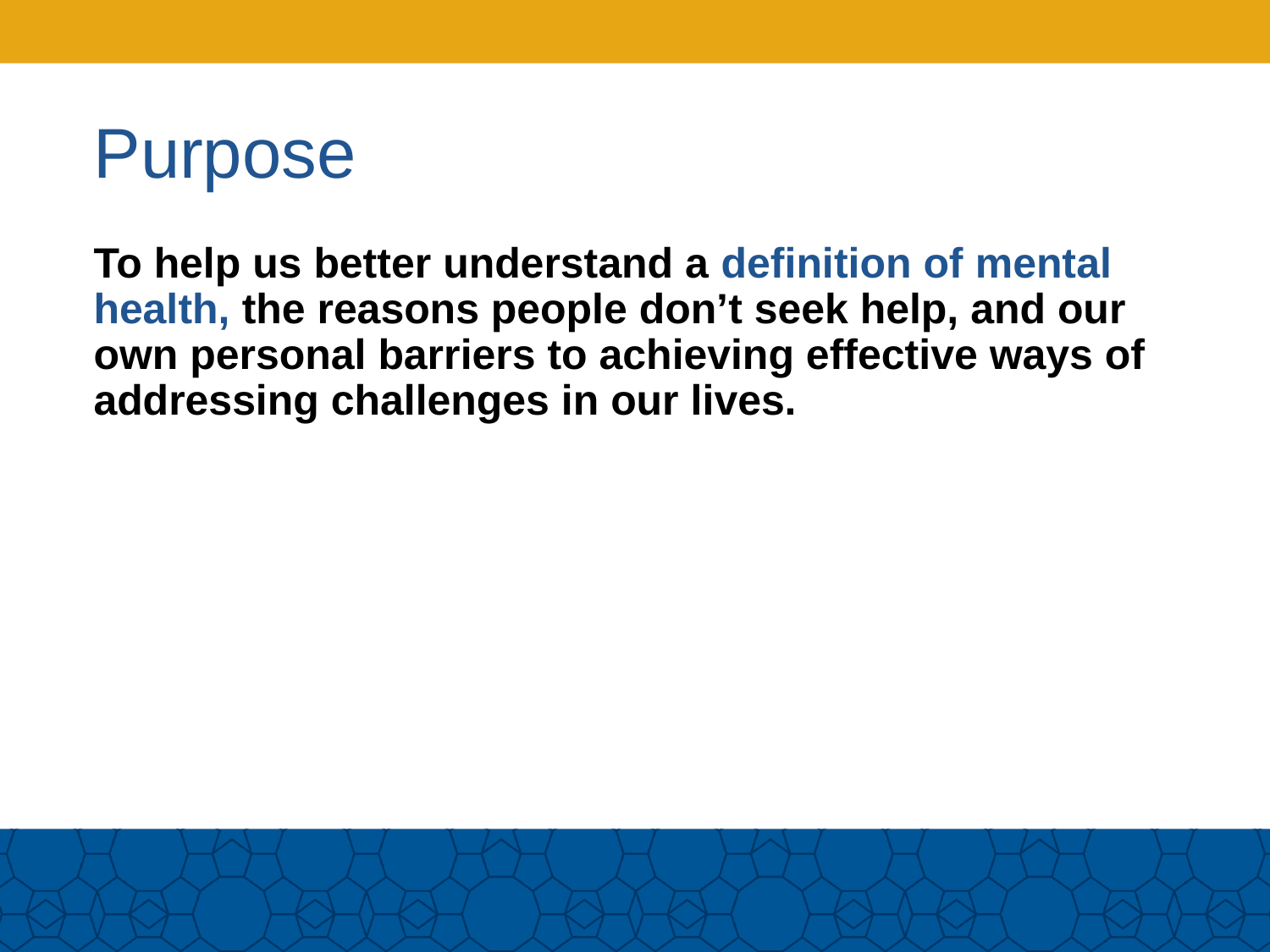

# Purpose
To help us better understand a definition of mental health, the reasons people don’t seek help, and our own personal barriers to achieving effective ways of addressing challenges in our lives.